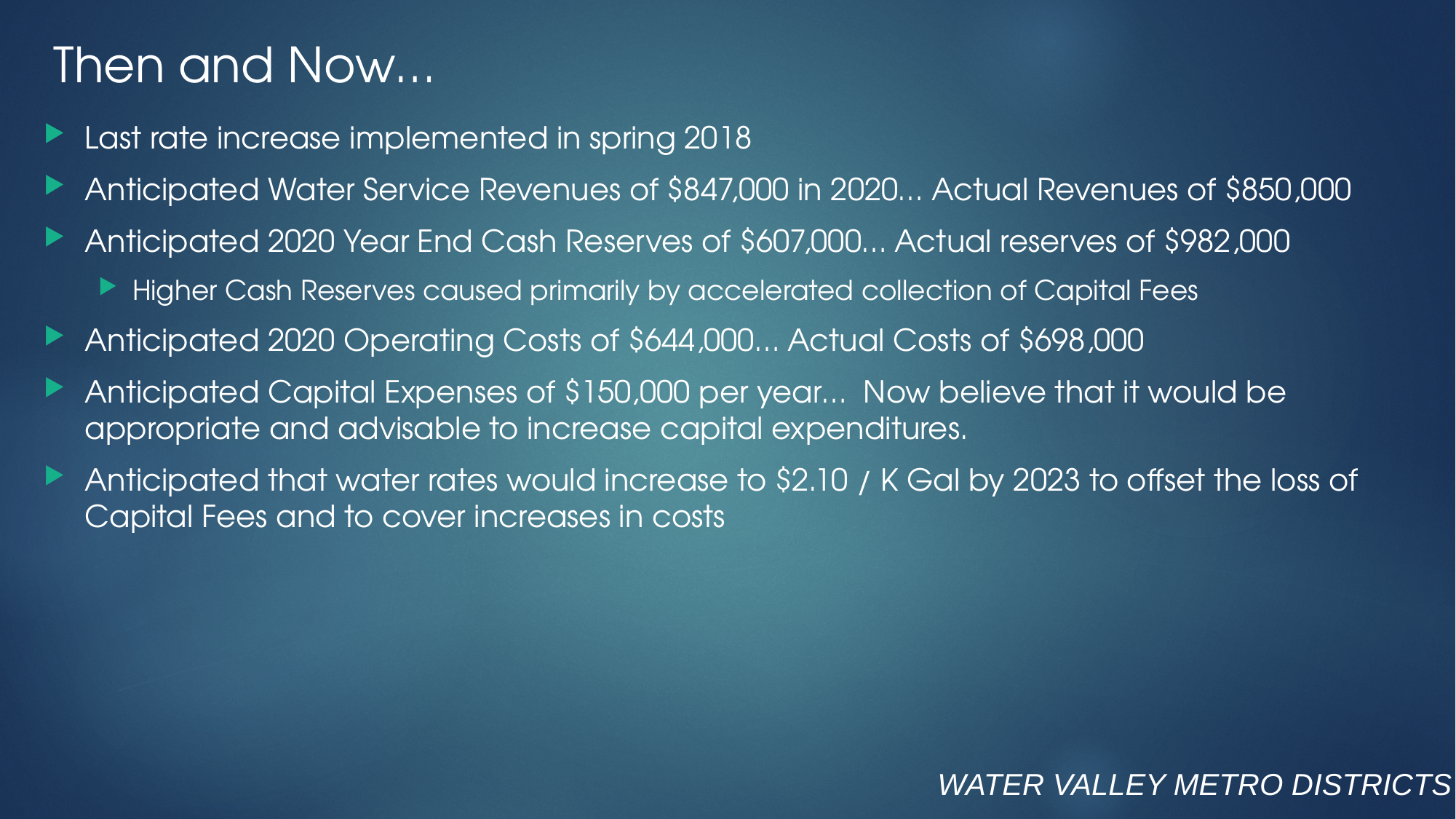

# Then and Now…
Last rate increase implemented in spring 2018
Anticipated Water Service Revenues of $847,000 in 2020… Actual Revenues of $850,000
Anticipated 2020 Year End Cash Reserves of $607,000… Actual reserves of $982,000
Higher Cash Reserves caused primarily by accelerated collection of Capital Fees
Anticipated 2020 Operating Costs of $644,000… Actual Costs of $698,000
Anticipated Capital Expenses of $150,000 per year…  Now believe that it would be appropriate and advisable to increase capital expenditures.
Anticipated that water rates would increase to $2.10 / K Gal by 2023 to offset the loss of Capital Fees and to cover increases in costs
Water Valley Metro Districts